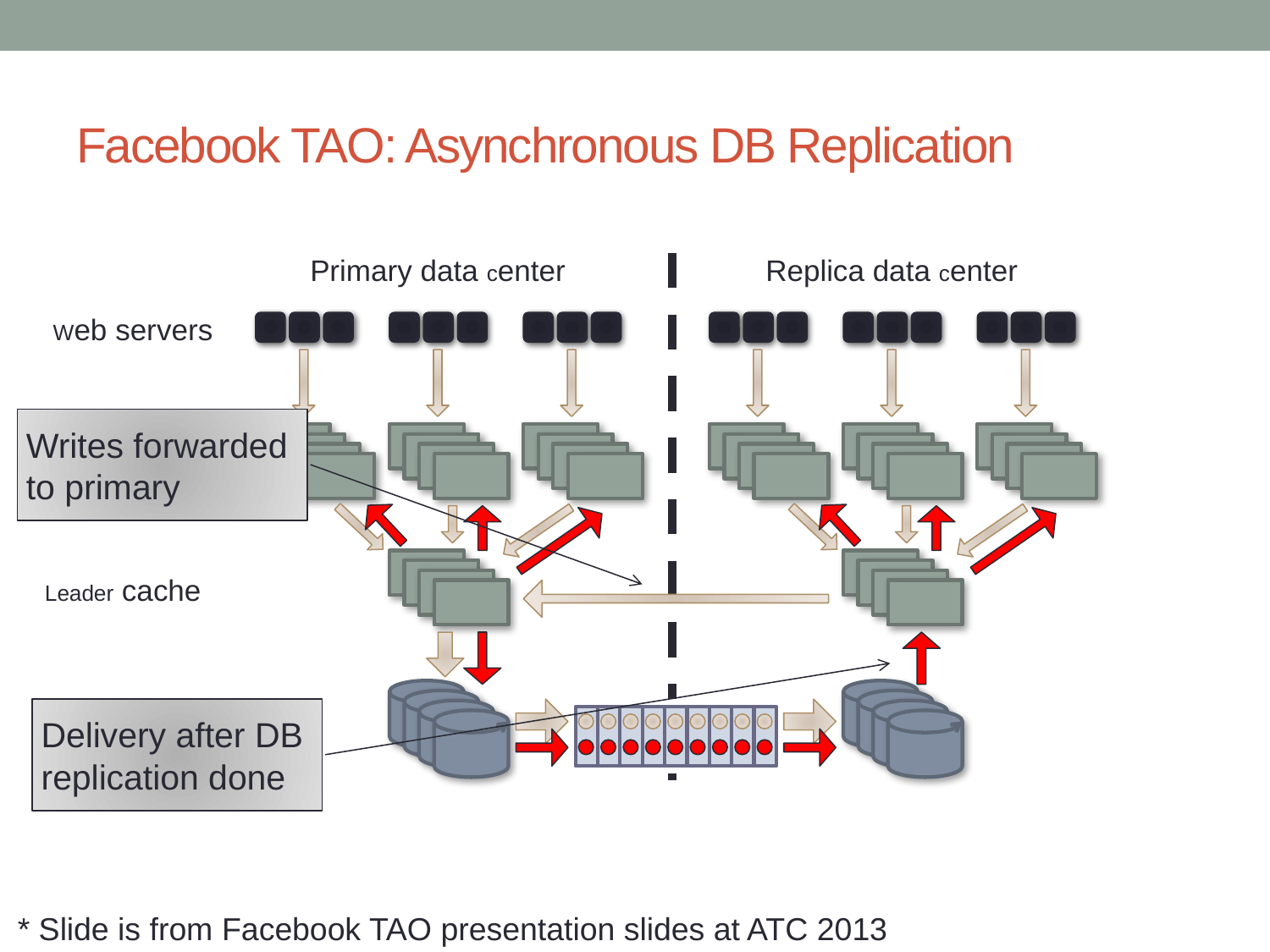

# Facebook TAO: Asynchronous DB Replication
Primary data center
Replica data center
Web servers

Writes forwarded to primary
Follower cache

Leader cache

Database

Delivery after DB replication done

* Slide is from Facebook TAO presentation slides at ATC 2013